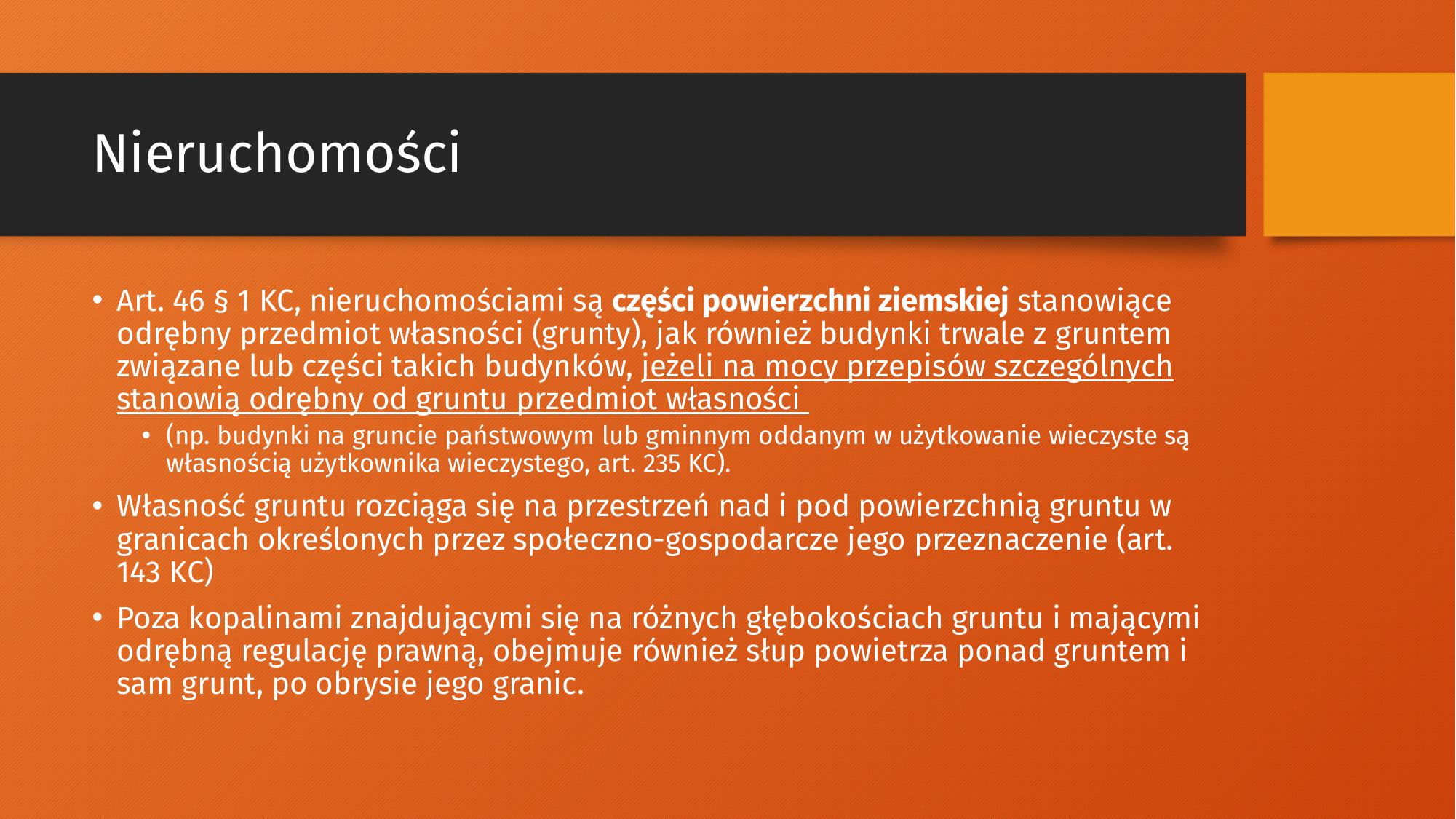

# Nieruchomości
Art. 46 § 1 KC, nieruchomościami są części powierzchni ziemskiej stanowiące odrębny przedmiot własności (grunty), jak również budynki trwale z gruntem związane lub części takich budynków, jeżeli na mocy przepisów szczególnych stanowią odrębny od gruntu przedmiot własności
(np. budynki na gruncie państwowym lub gminnym oddanym w użytkowanie wieczyste są własnością użytkownika wieczystego, art. 235 KC).
Własność gruntu rozciąga się na przestrzeń nad i pod powierzchnią gruntu w granicach określonych przez społeczno-gospodarcze jego przeznaczenie (art. 143 KC)
Poza kopalinami znajdującymi się na różnych głębokościach gruntu i mającymi odrębną regulację prawną, obejmuje również słup powietrza ponad gruntem i sam grunt, po obrysie jego granic.